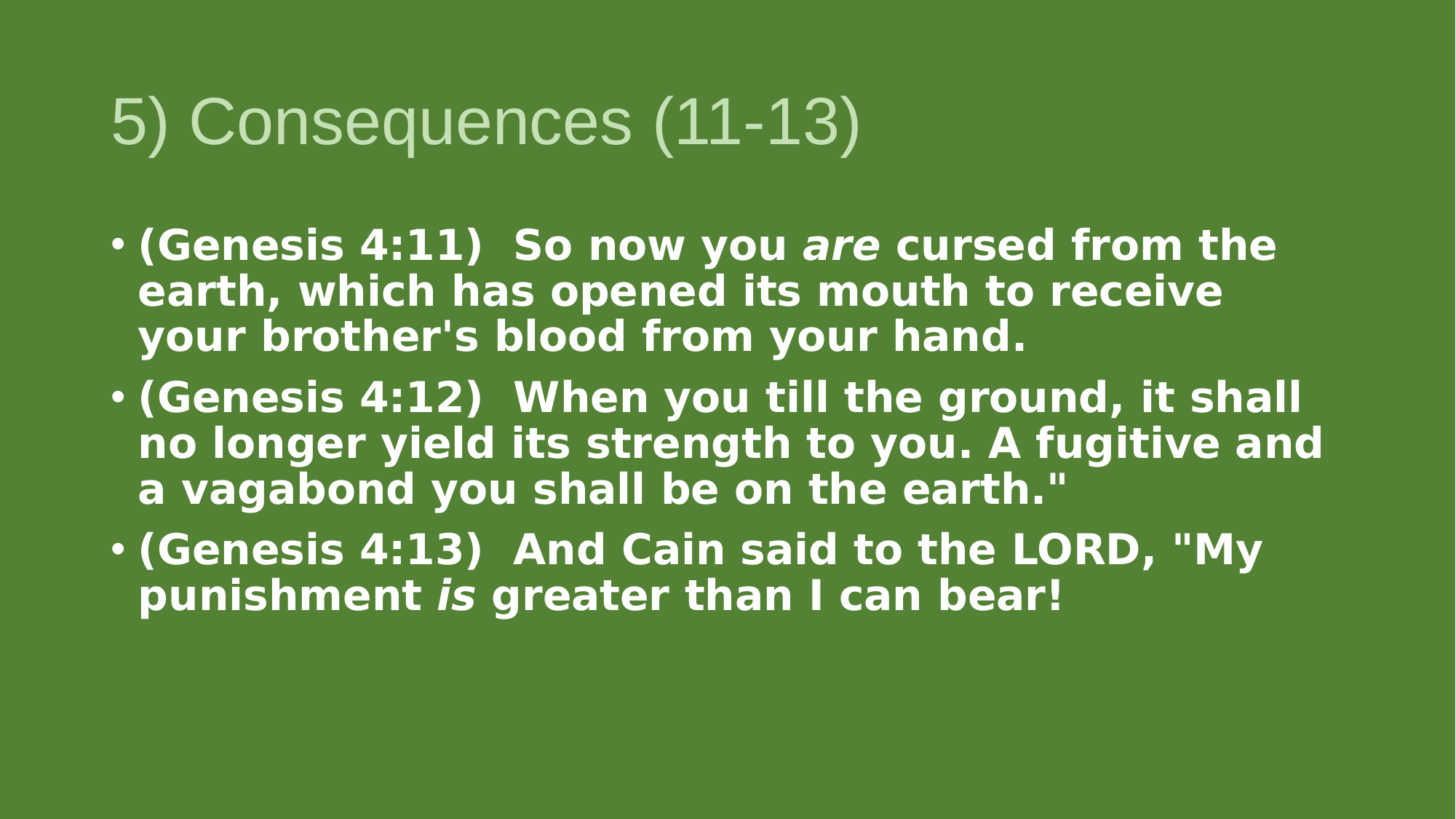

# 5) Consequences (11-13)
(Genesis 4:11)  So now you are cursed from the earth, which has opened its mouth to receive your brother's blood from your hand.
(Genesis 4:12)  When you till the ground, it shall no longer yield its strength to you. A fugitive and a vagabond you shall be on the earth."
(Genesis 4:13)  And Cain said to the LORD, "My punishment is greater than I can bear!